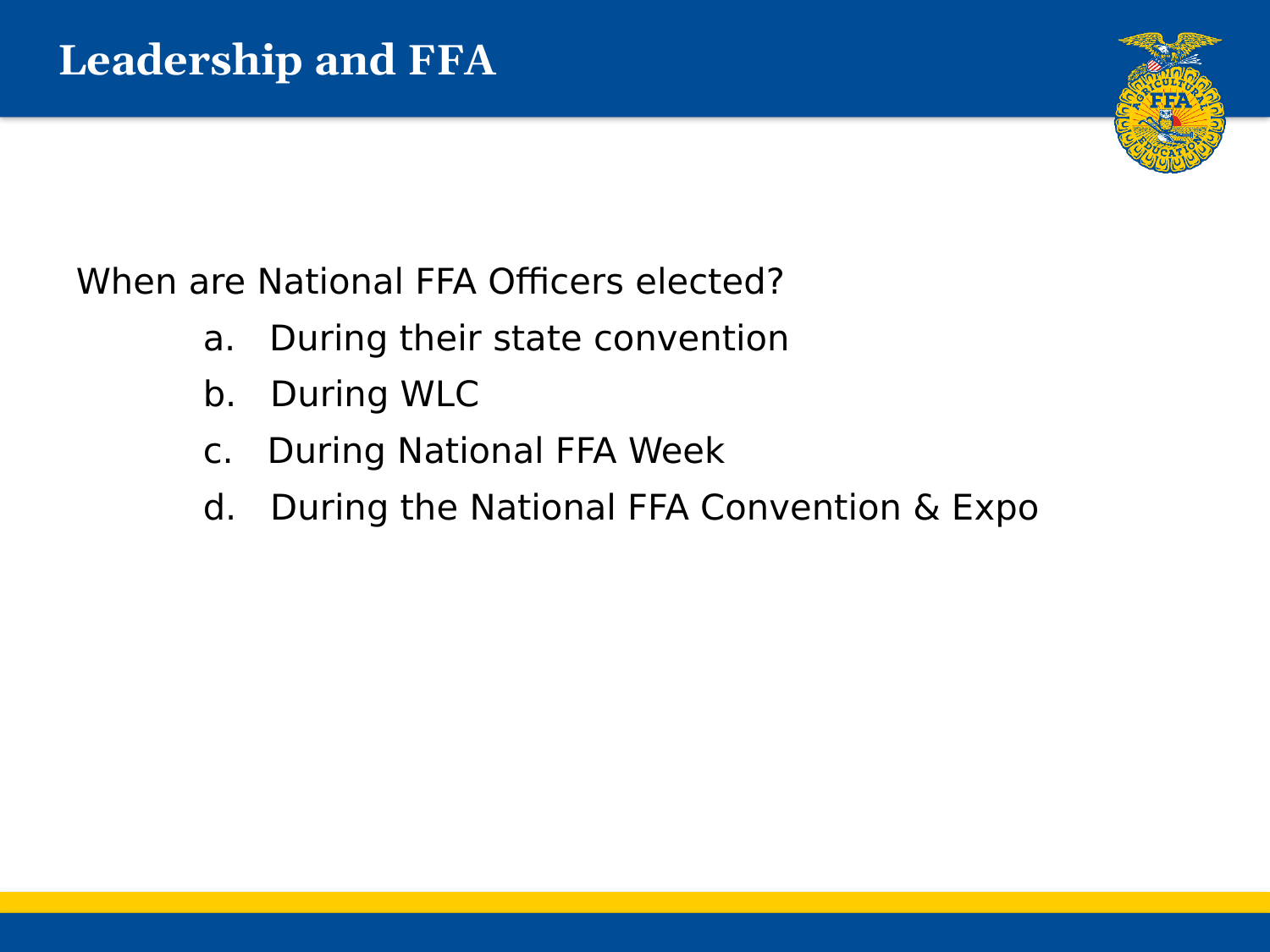

# Leadership and FFA
When are National FFA Officers elected?
	a.   During their state convention
	b.   During WLC
	c.   During National FFA Week
	d.   During the National FFA Convention & Expo